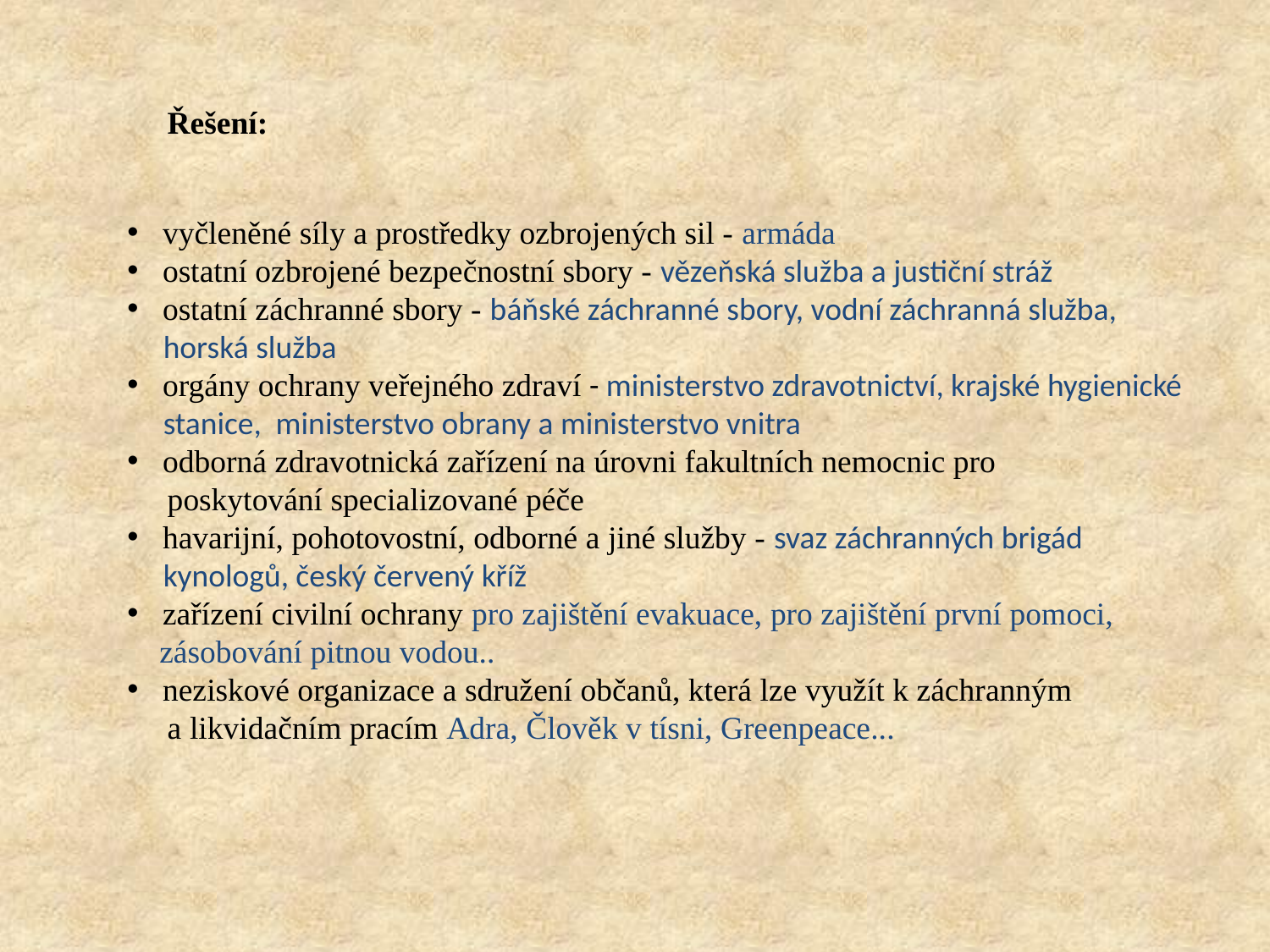

Řešení:
   vyčleněné síly a prostředky ozbrojených sil - armáda
   ostatní ozbrojené bezpečnostní sbory - vězeňská služba a justiční stráž
   ostatní záchranné sbory - báňské záchranné sbory, vodní záchranná služba,
     horská služba
   orgány ochrany veřejného zdraví - ministerstvo zdravotnictví, krajské hygienické
     stanice,  ministerstvo obrany a ministerstvo vnitra
   odborná zdravotnická zařízení na úrovni fakultních nemocnic pro
     poskytování specializované péče
   havarijní, pohotovostní, odborné a jiné služby - svaz záchranných brigád
     kynologů, český červený kříž
   zařízení civilní ochrany pro zajištění evakuace, pro zajištění první pomoci,
    zásobování pitnou vodou..
   neziskové organizace a sdružení občanů, která lze využít k záchranným
     a likvidačním pracím Adra, Člověk v tísni, Greenpeace...